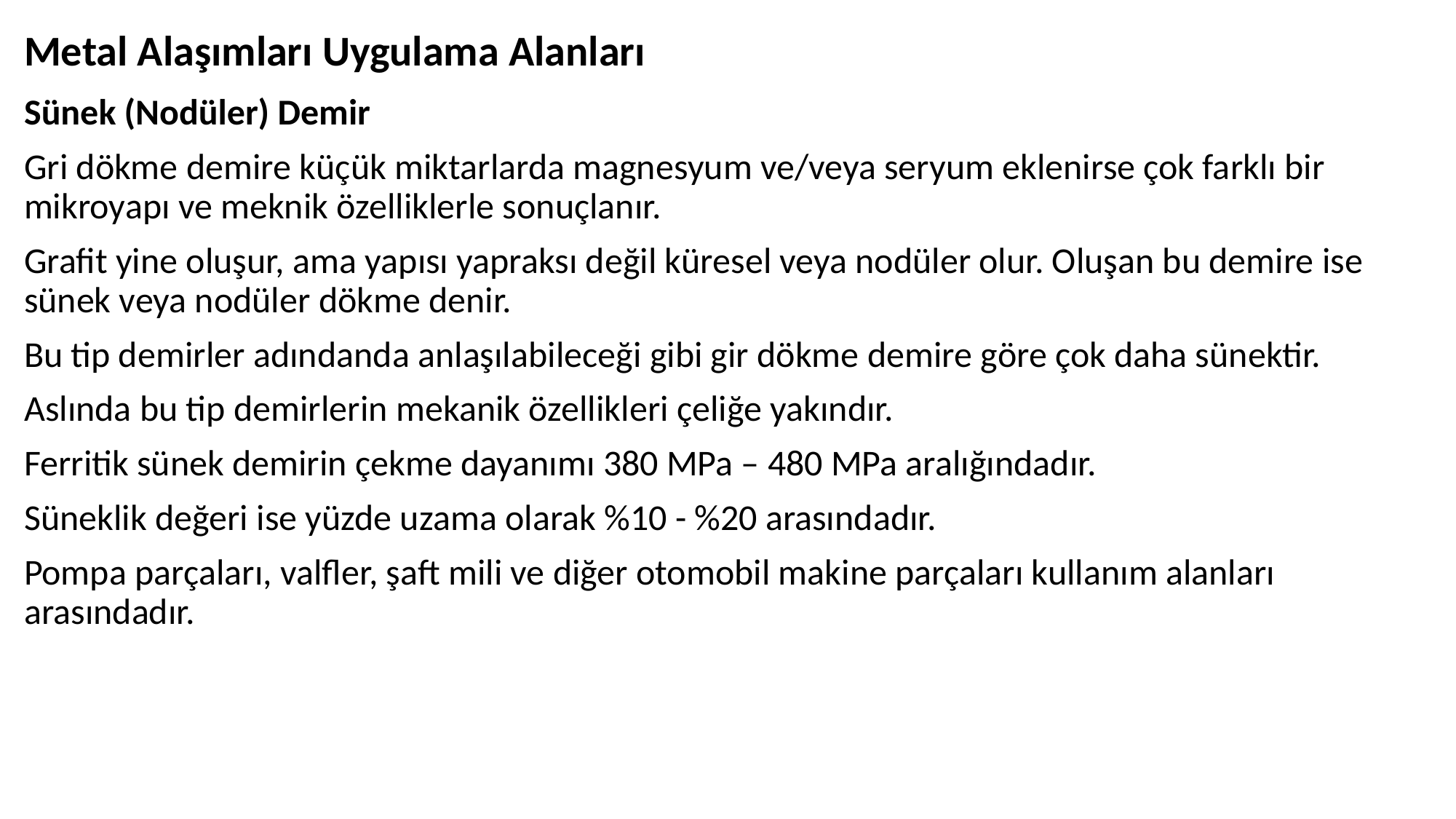

# Metal Alaşımları Uygulama Alanları
Sünek (Nodüler) Demir
Gri dökme demire küçük miktarlarda magnesyum ve/veya seryum eklenirse çok farklı bir mikroyapı ve meknik özelliklerle sonuçlanır.
Grafit yine oluşur, ama yapısı yapraksı değil küresel veya nodüler olur. Oluşan bu demire ise sünek veya nodüler dökme denir.
Bu tip demirler adındanda anlaşılabileceği gibi gir dökme demire göre çok daha sünektir.
Aslında bu tip demirlerin mekanik özellikleri çeliğe yakındır.
Ferritik sünek demirin çekme dayanımı 380 MPa – 480 MPa aralığındadır.
Süneklik değeri ise yüzde uzama olarak %10 - %20 arasındadır.
Pompa parçaları, valfler, şaft mili ve diğer otomobil makine parçaları kullanım alanları arasındadır.